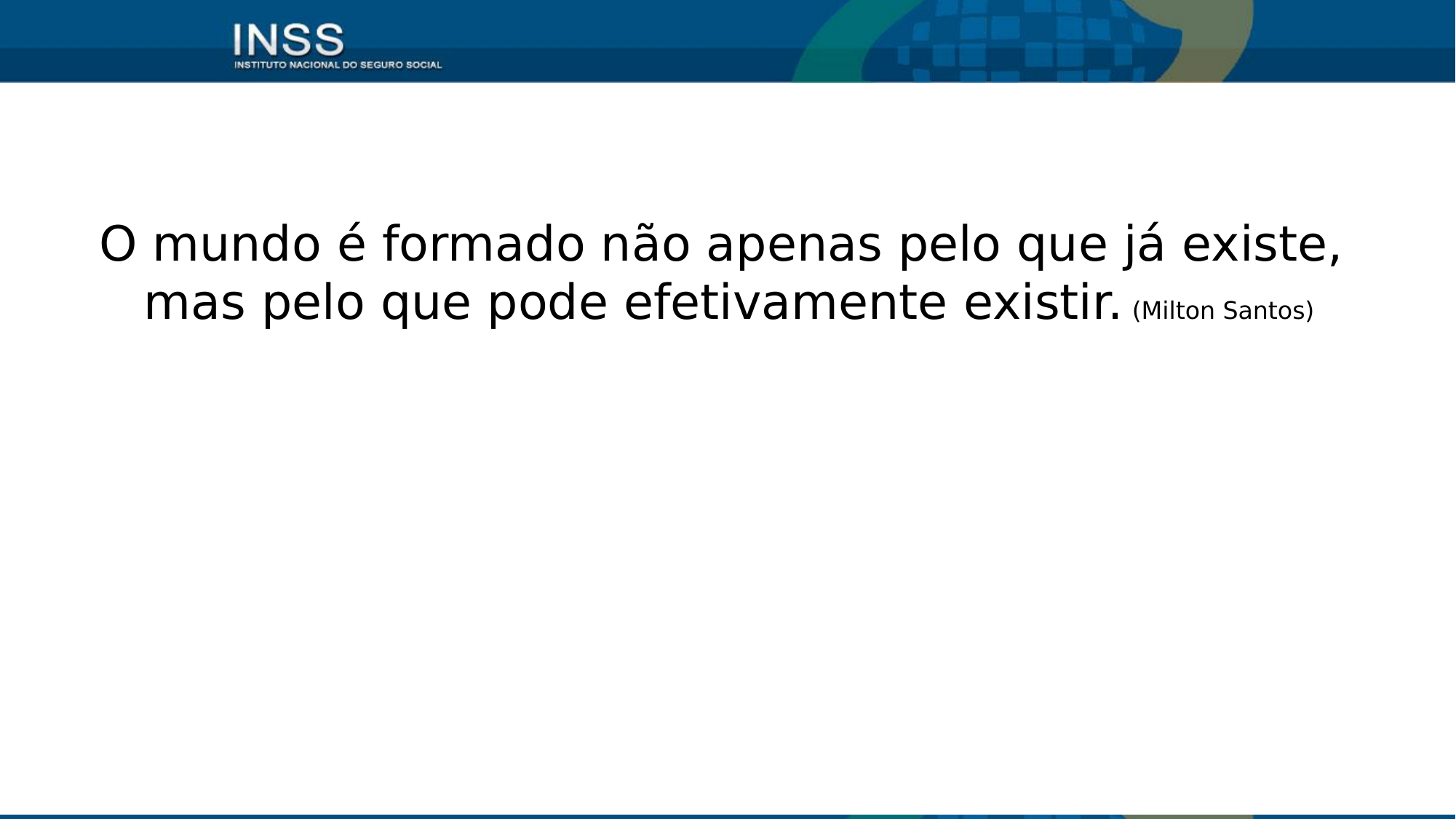

O mundo é formado não apenas pelo que já existe,
mas pelo que pode efetivamente existir. (Milton Santos)